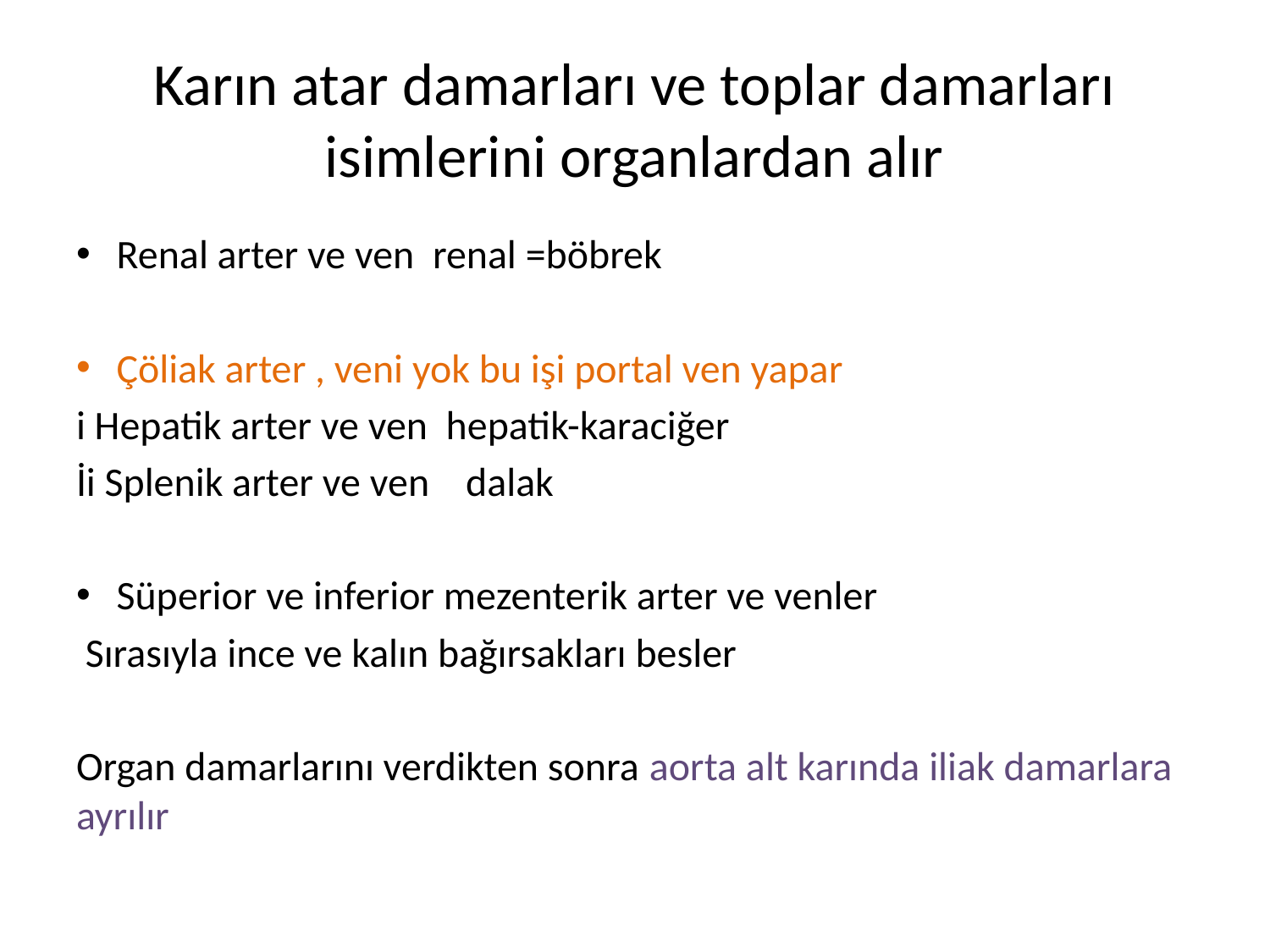

# Karın atar damarları ve toplar damarları isimlerini organlardan alır
Renal arter ve ven  renal =böbrek

Çöliak arter , veni yok bu işi portal ven yapar
i Hepatik arter ve ven  hepatik-karaciğer
İi Splenik arter ve ven    dalak

Süperior ve inferior mezenterik arter ve venler
 Sırasıyla ince ve kalın bağırsakları besler

Organ damarlarını verdikten sonra aorta alt karında iliak damarlara ayrılır